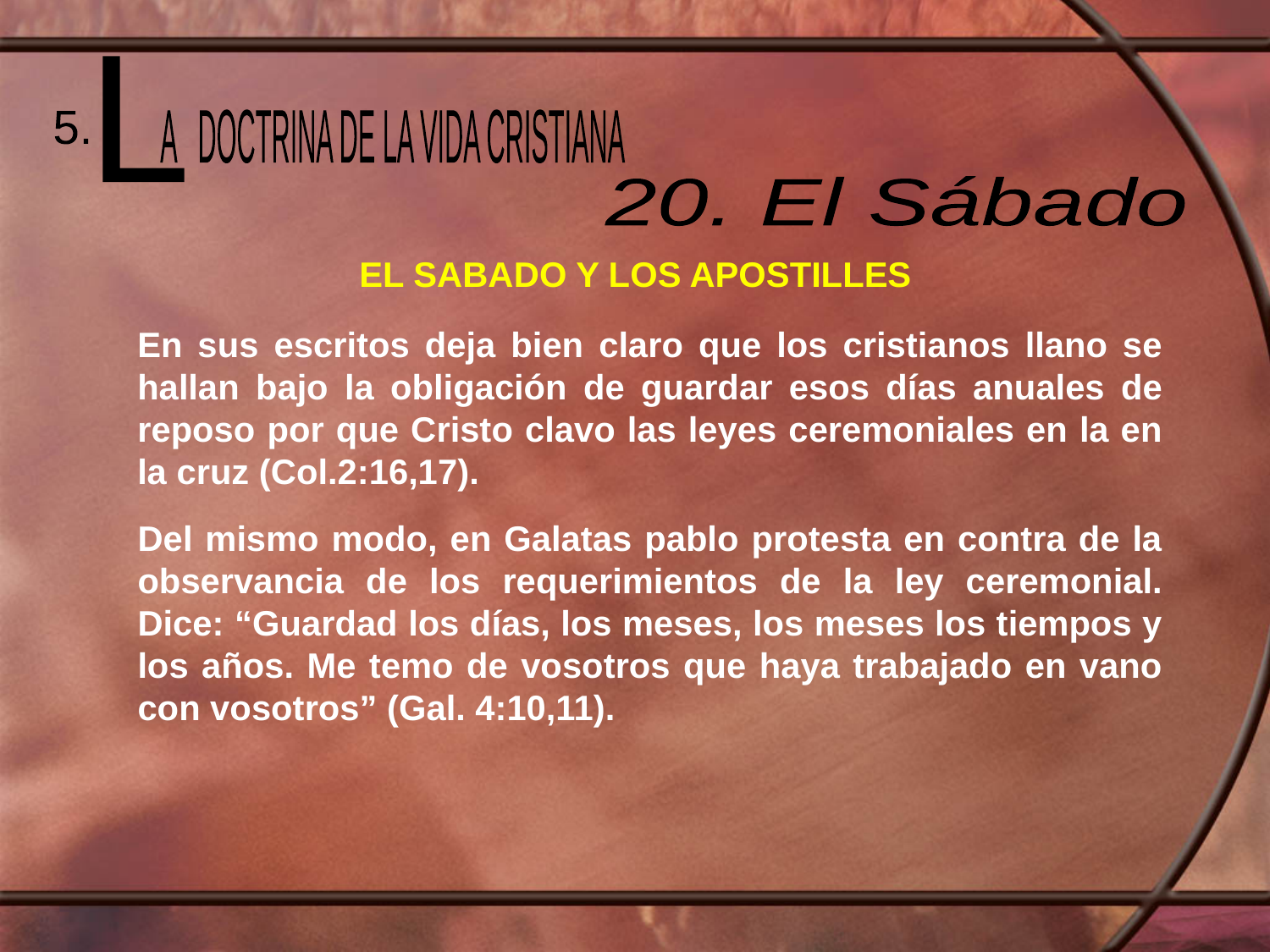

L
   A   DOCTRINA DE LA VIDA CRISTIANA
5.
20. El Sábado
EL SABADO Y LOS APOSTILLES
En sus escritos deja bien claro que los cristianos llano se hallan bajo la obligación de guardar esos días anuales de reposo por que Cristo clavo las leyes ceremoniales en la en la cruz (Col.2:16,17).
Del mismo modo, en Galatas pablo protesta en contra de la observancia de los requerimientos de la ley ceremonial. Dice: “Guardad los días, los meses, los meses los tiempos y los años. Me temo de vosotros que haya trabajado en vano con vosotros” (Gal. 4:10,11).